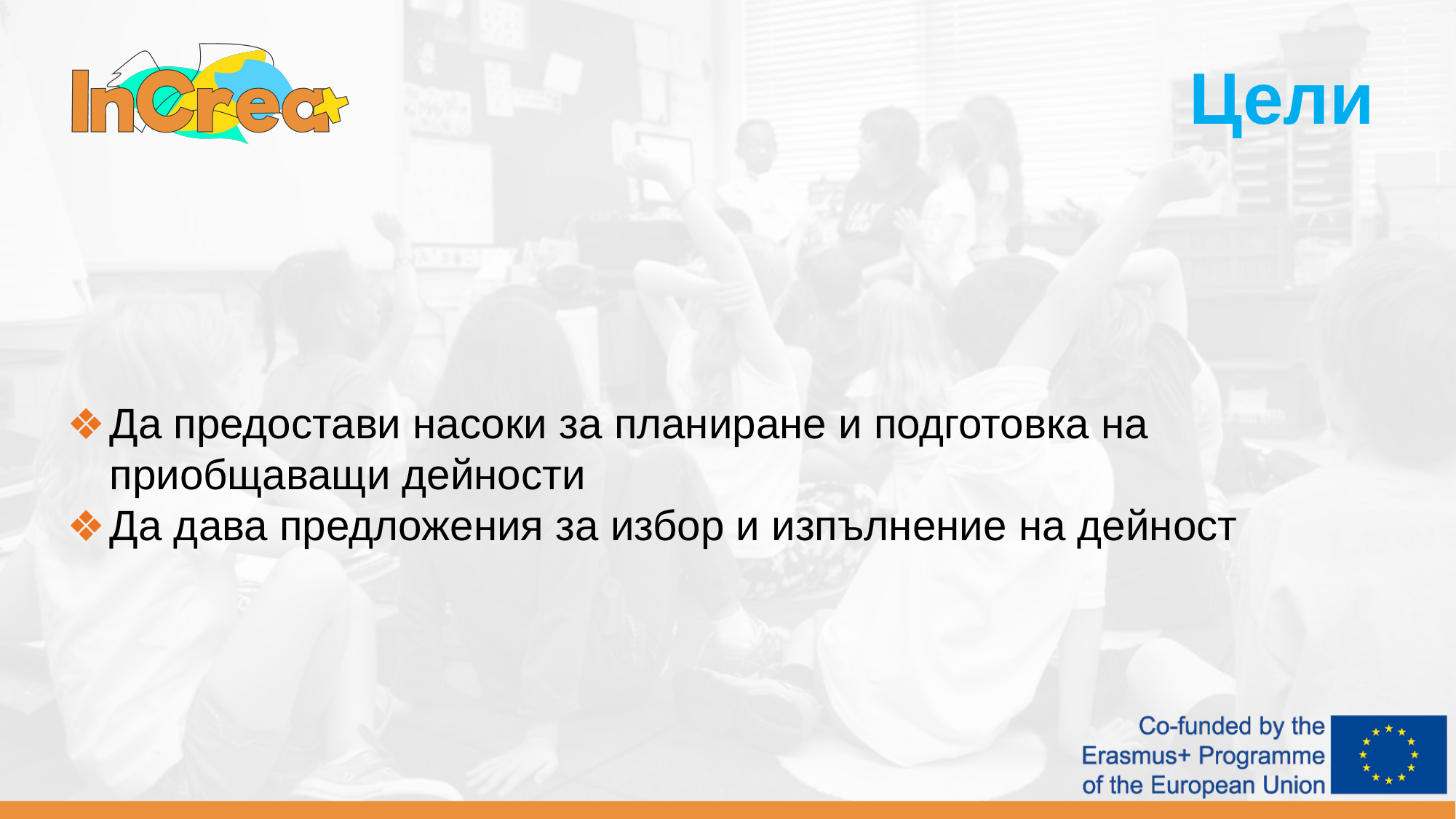

Цели

Да предостави насоки за планиране и подготовка на приобщаващи дейности
Да дава предложения за избор и изпълнение на дейност